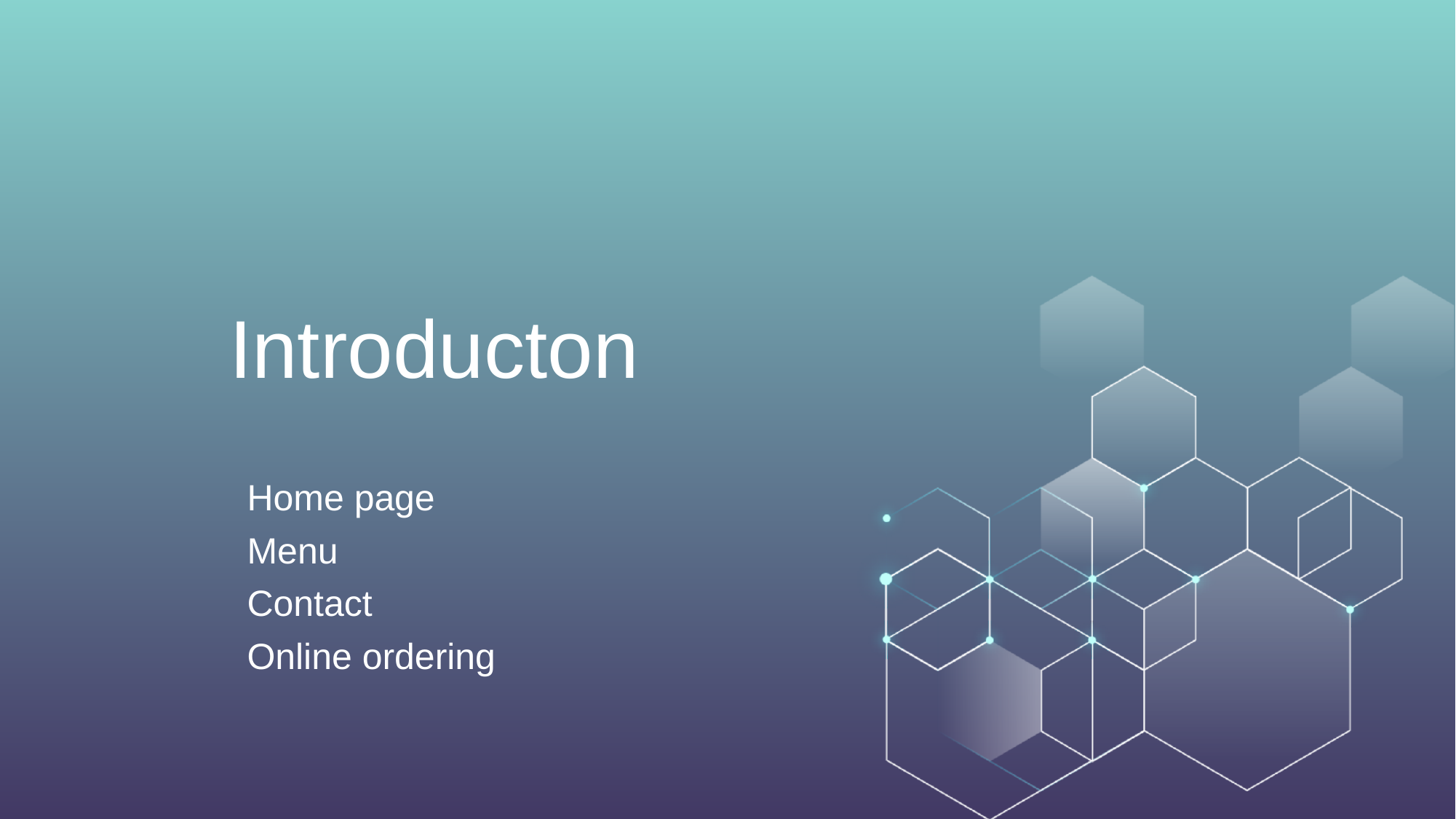

# Introducton
Home page
Menu
Contact
Online ordering